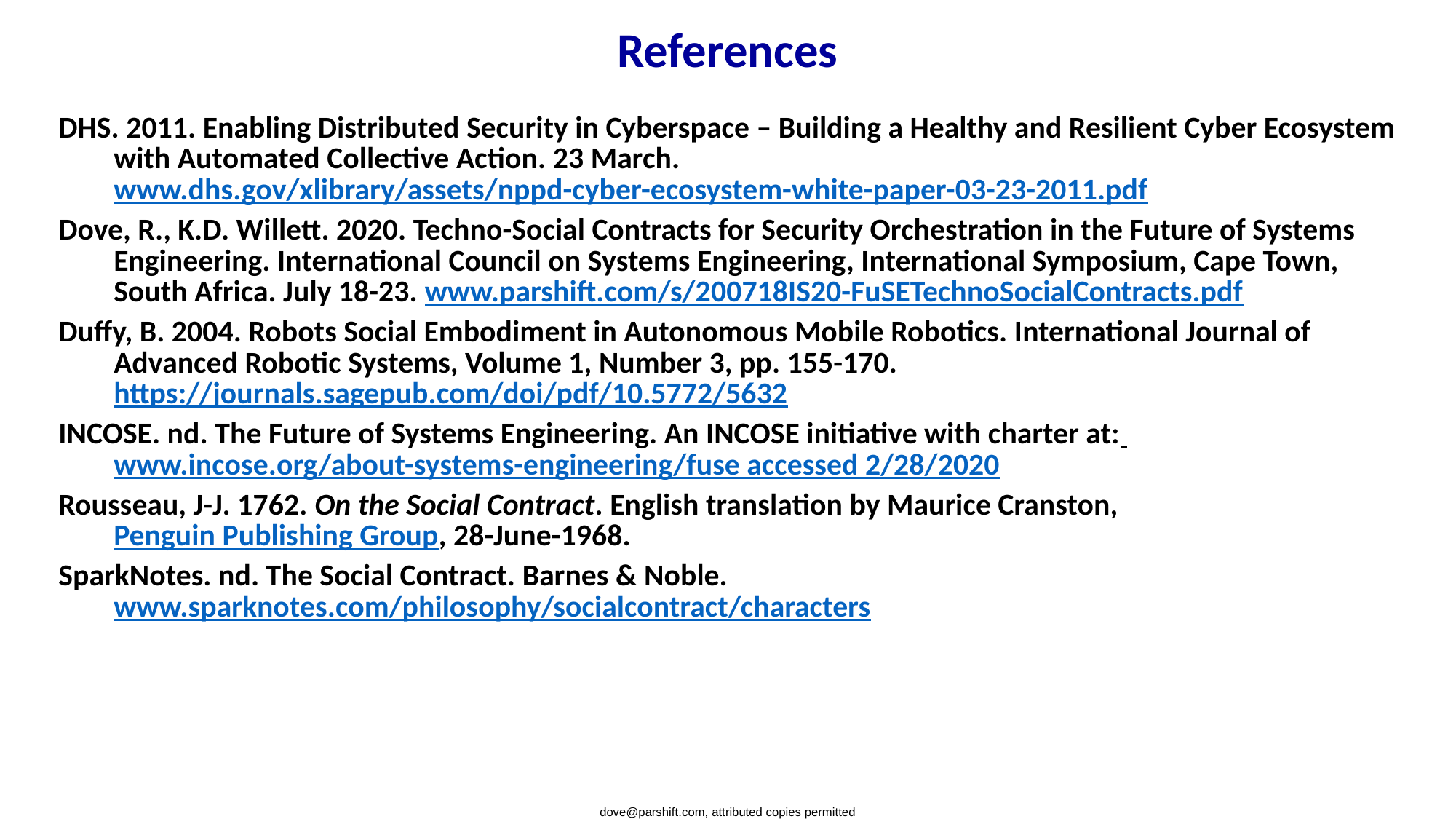

# References
DHS. 2011. Enabling Distributed Security in Cyberspace – Building a Healthy and Resilient Cyber Ecosystem with Automated Collective Action. 23 March.
www.dhs.gov/xlibrary/assets/nppd-cyber-ecosystem-white-paper-03-23-2011.pdf
Dove, R., K.D. Willett. 2020. Techno-Social Contracts for Security Orchestration in the Future of Systems Engineering. International Council on Systems Engineering, International Symposium, Cape Town, South Africa. July 18-23. www.parshift.com/s/200718IS20-FuSETechnoSocialContracts.pdf
Duffy, B. 2004. Robots Social Embodiment in Autonomous Mobile Robotics. International Journal of Advanced Robotic Systems, Volume 1, Number 3, pp. 155-170. https://journals.sagepub.com/doi/pdf/10.5772/5632
INCOSE. nd. The Future of Systems Engineering. An INCOSE initiative with charter at: www.incose.org/about-systems-engineering/fuse accessed 2/28/2020
Rousseau, J-J. 1762. On the Social Contract. English translation by Maurice Cranston, Penguin Publishing Group, 28-June-1968.
SparkNotes. nd. The Social Contract. Barnes & Noble.  www.sparknotes.com/philosophy/socialcontract/characters